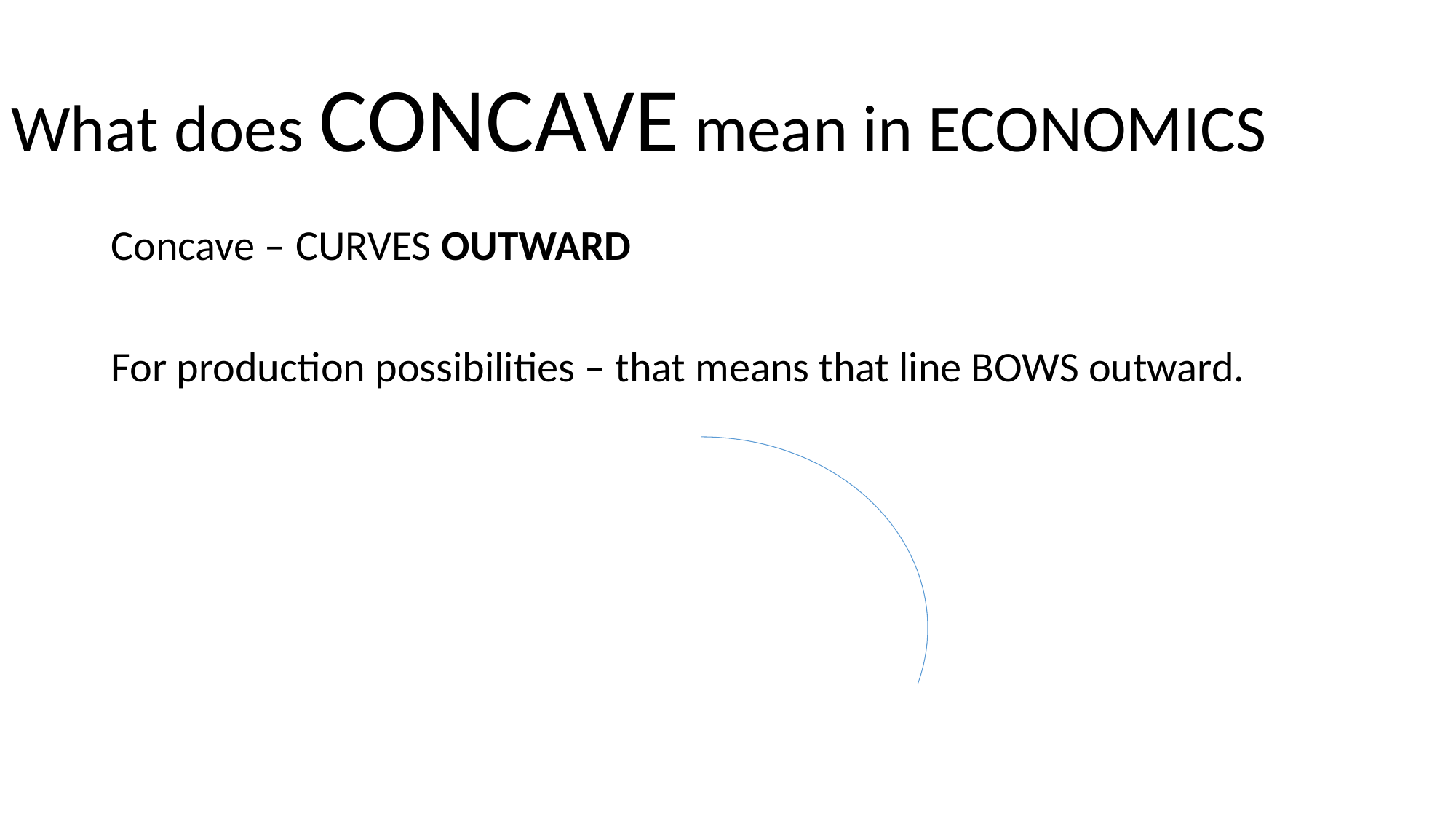

# What does CONCAVE mean in ECONOMICS
Concave – CURVES OUTWARD

For production possibilities – that means that line BOWS outward.